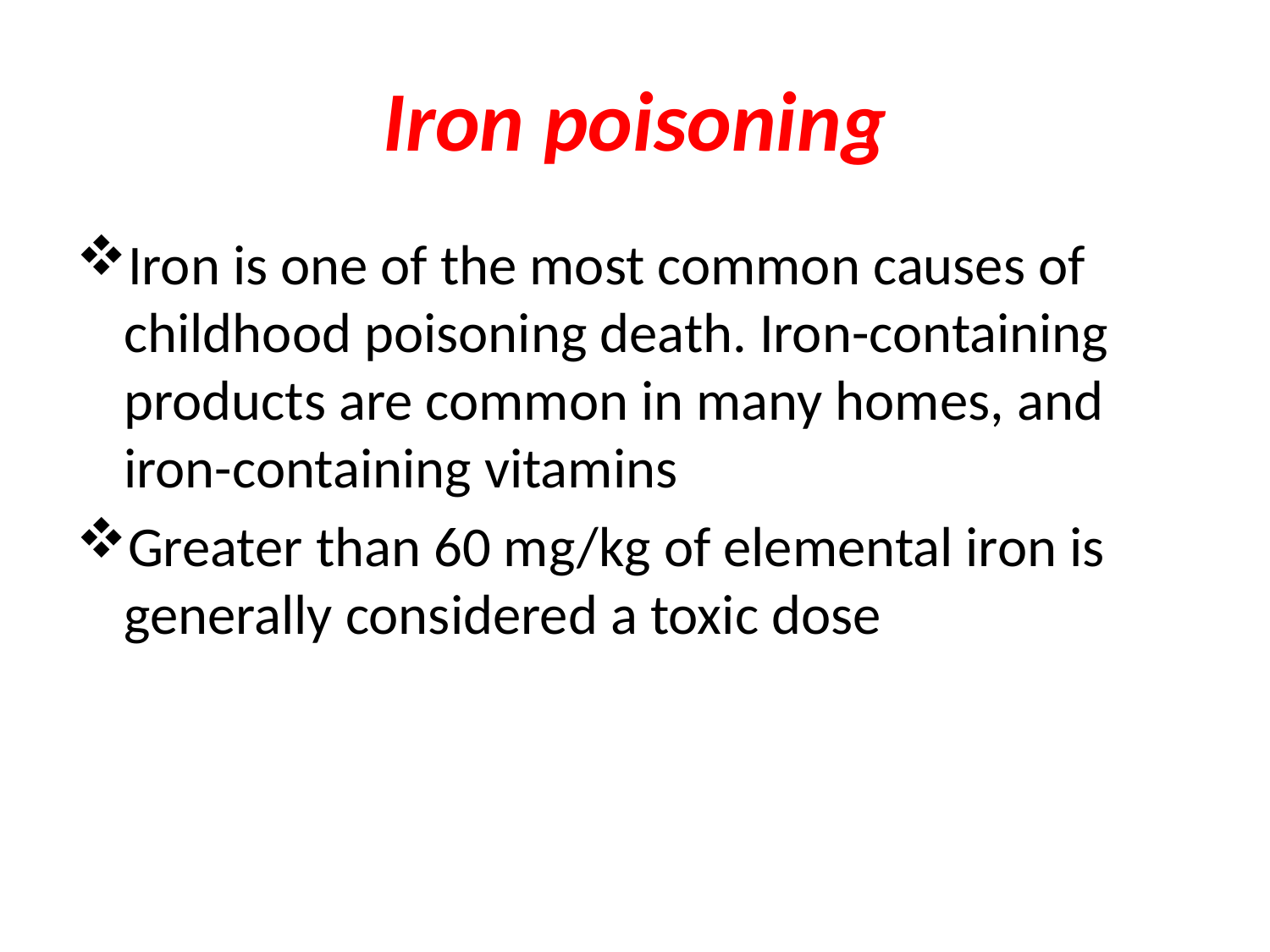

# Iron poisoning
Iron is one of the most common causes of childhood poisoning death. Iron-containing products are common in many homes, and iron-containing vitamins
Greater than 60 mg/kg of elemental iron is generally considered a toxic dose